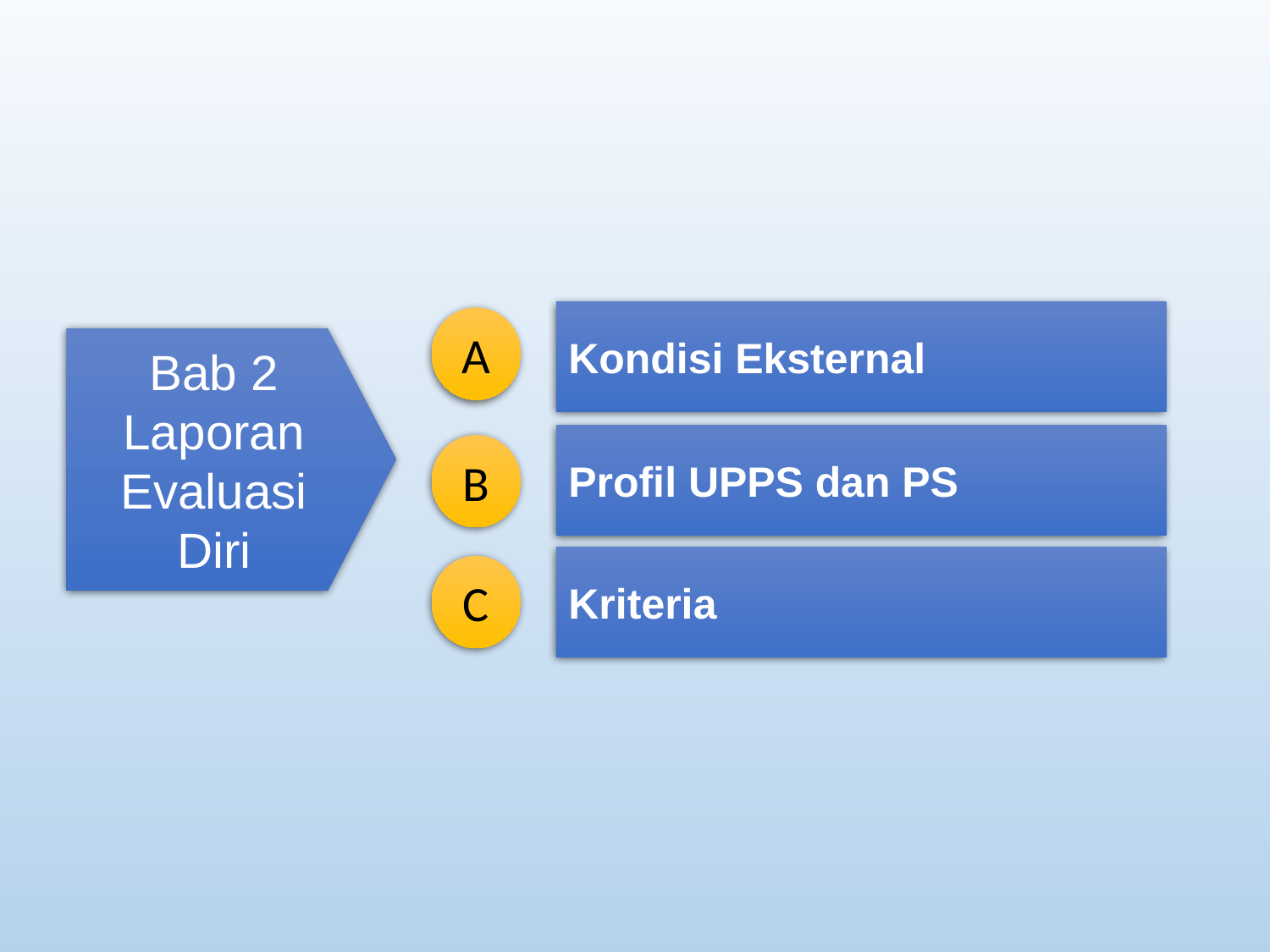

Kondisi Eksternal
A
Bab 2
Laporan Evaluasi Diri
Profil UPPS dan PS
B
Kriteria
C